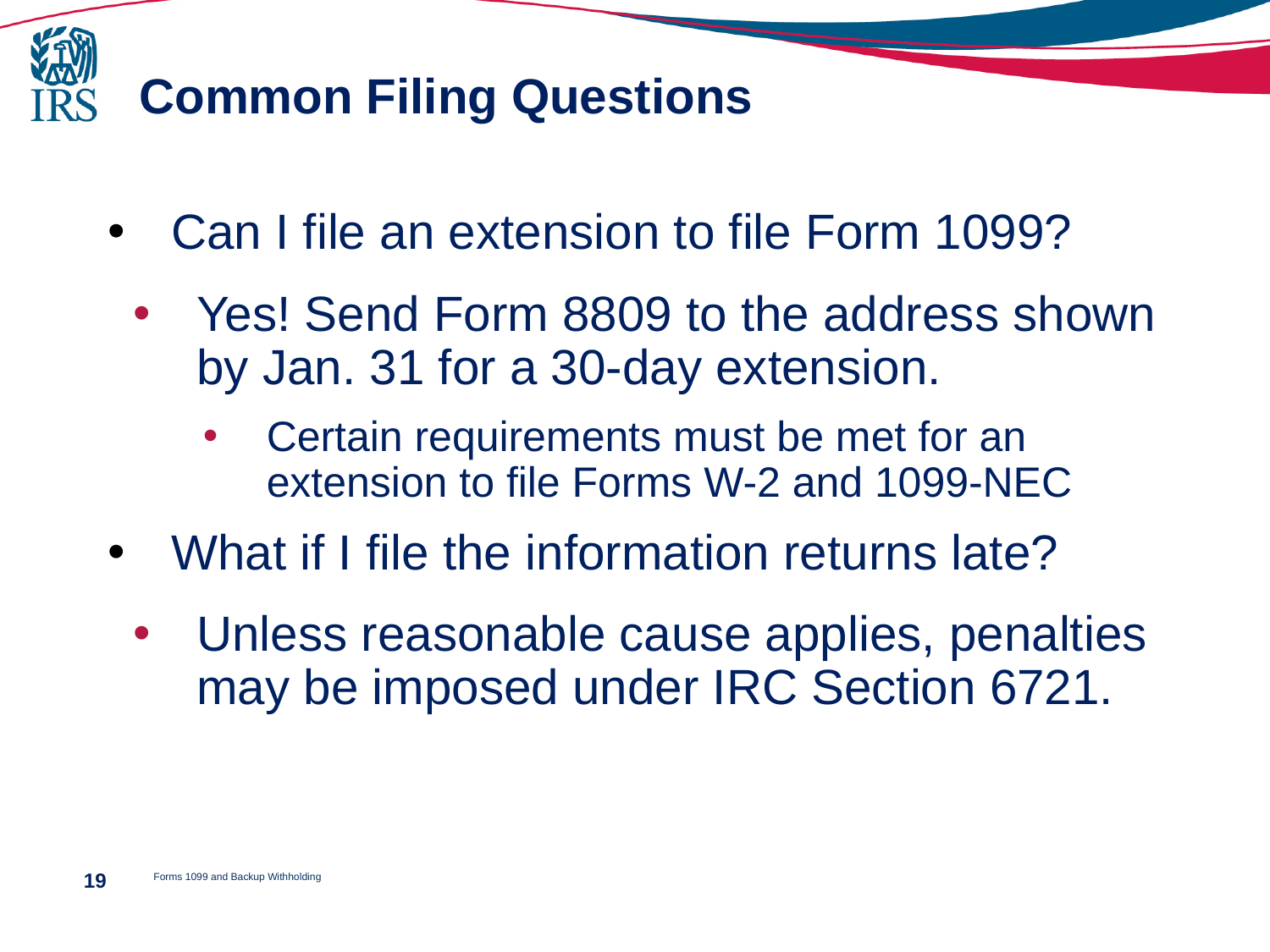

# Common Filing Questions
Can I file an extension to file Form 1099?
Yes! Send Form 8809 to the address shown by Jan. 31 for a 30-day extension.
Certain requirements must be met for an extension to file Forms W-2 and 1099-NEC
What if I file the information returns late?
Unless reasonable cause applies, penalties may be imposed under IRC Section 6721.

Forms 1099 and Backup Withholding
19